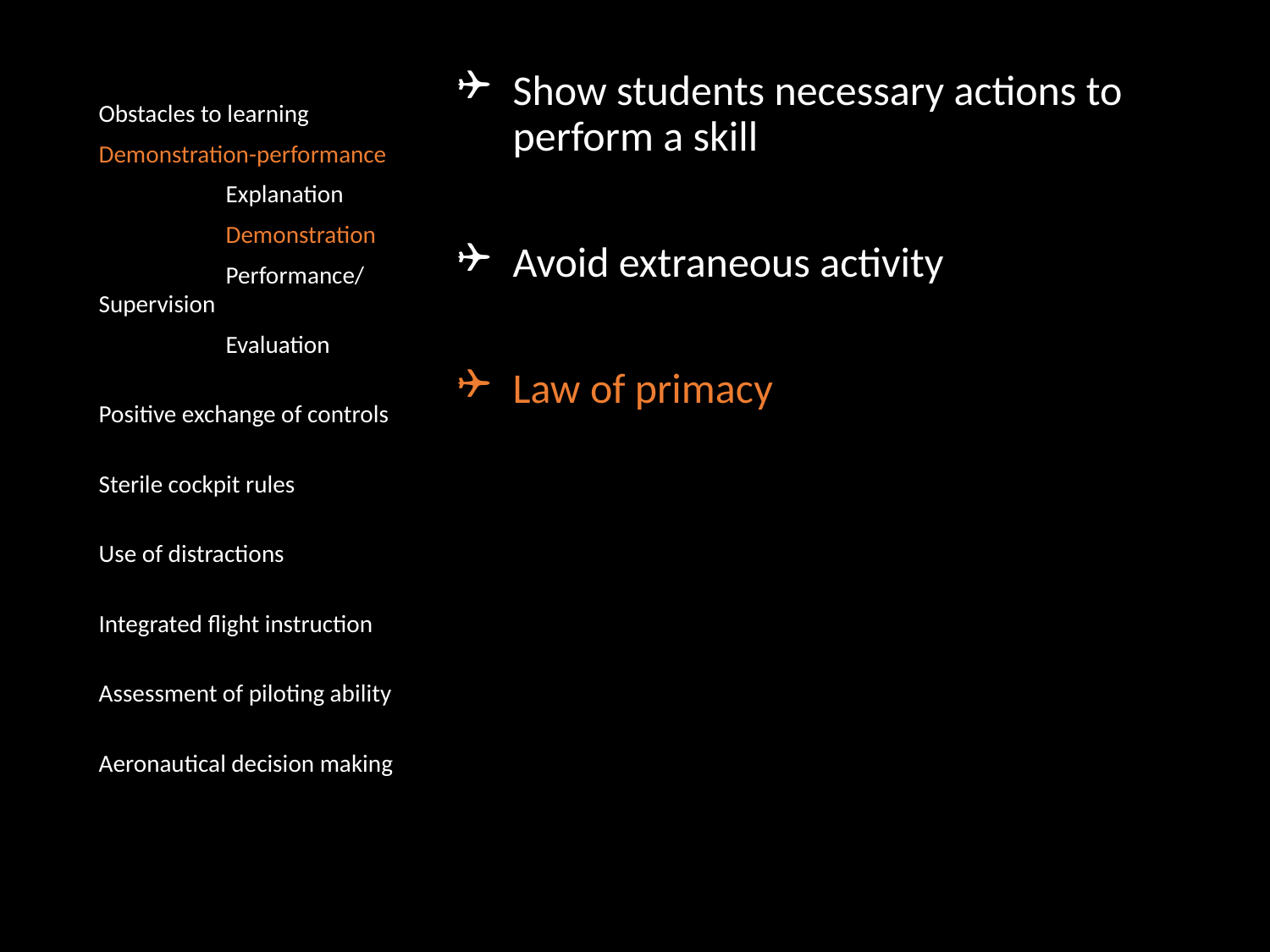

Obstacles to learning
Demonstration-performance
	Explanation
	Demonstration
	Performance/Supervision
	Evaluation
Positive exchange of controls
Sterile cockpit rules
Use of distractions
Integrated flight instruction
Assessment of piloting ability
Aeronautical decision making
Show students necessary actions to perform a skill

Avoid extraneous activity

Law of primacy